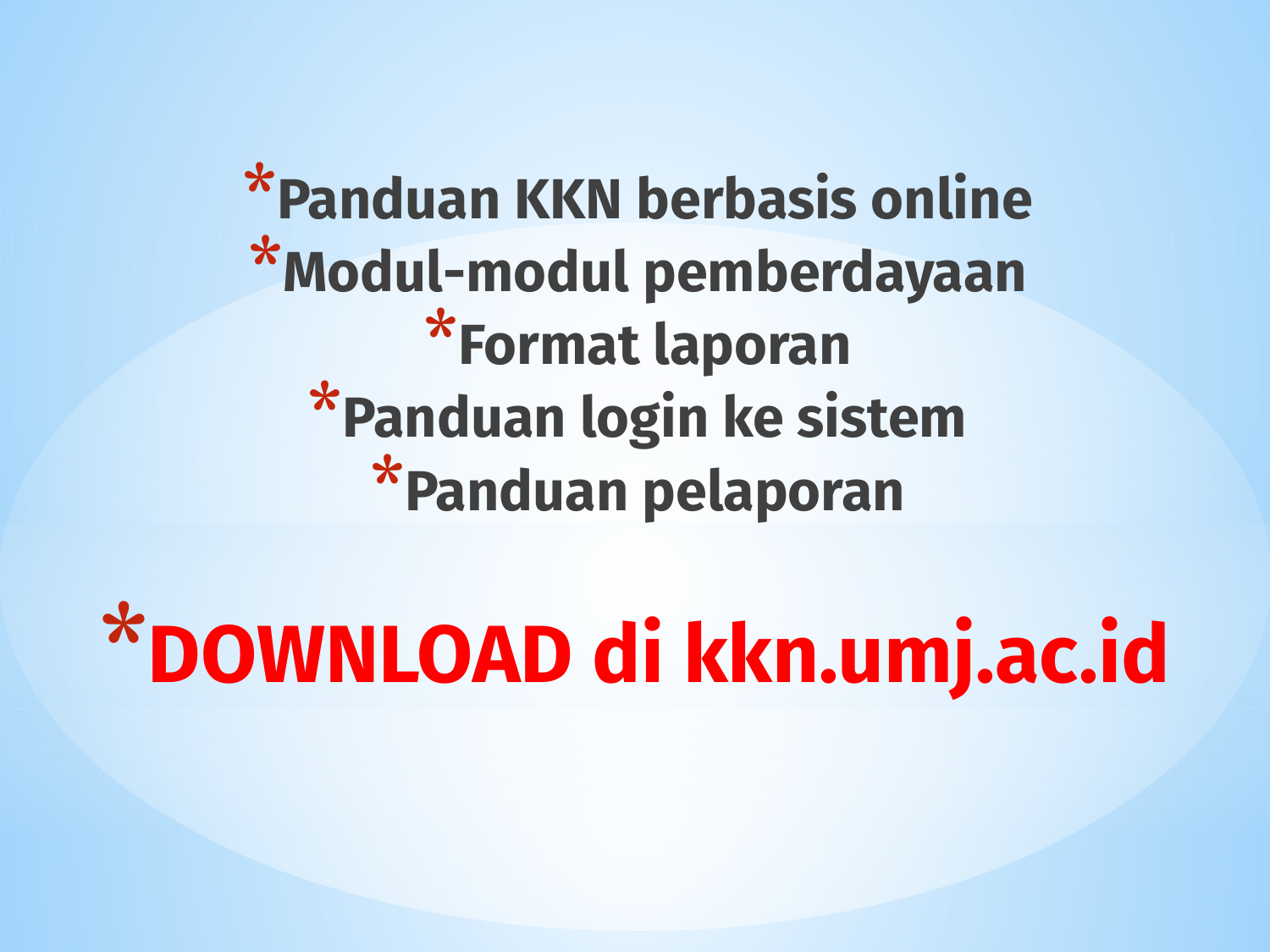

Panduan KKN berbasis online
Modul-modul pemberdayaan
Format laporan
Panduan login ke sistem
Panduan pelaporan
# DOWNLOAD di kkn.umj.ac.id